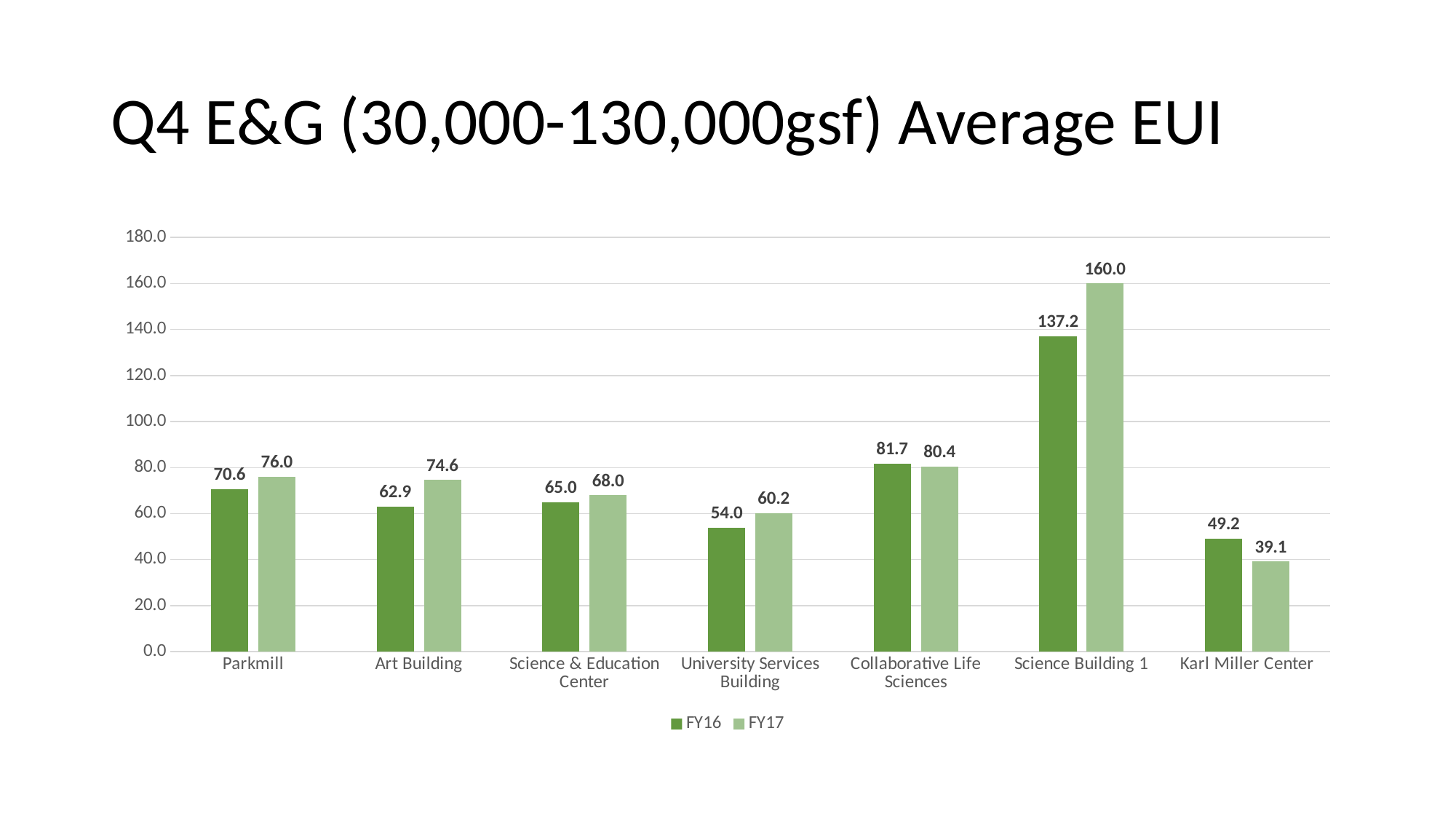

# Q4 E&G (30,000-130,000gsf) Average EUI

### Chart

| Category | FY16 | FY17 |
|---|---|---|
| Parkmill | 70.57205400163107 | 75.97227485728139 |
| Art Building | 62.929837119321014 | 74.55856042482111 |
| Science & Education Center | 64.98453518138108 | 67.95940447989044 |
| University Services Building | 53.95587741466958 | 60.18519245810808 |
| Collaborative Life Sciences | 81.67829486733478 | 80.4305063536418 |
| Science Building 1 | 137.15778763992373 | 160.0199554691718 |
| Karl Miller Center | 49.21205490791722 | 39.14352697857098 |